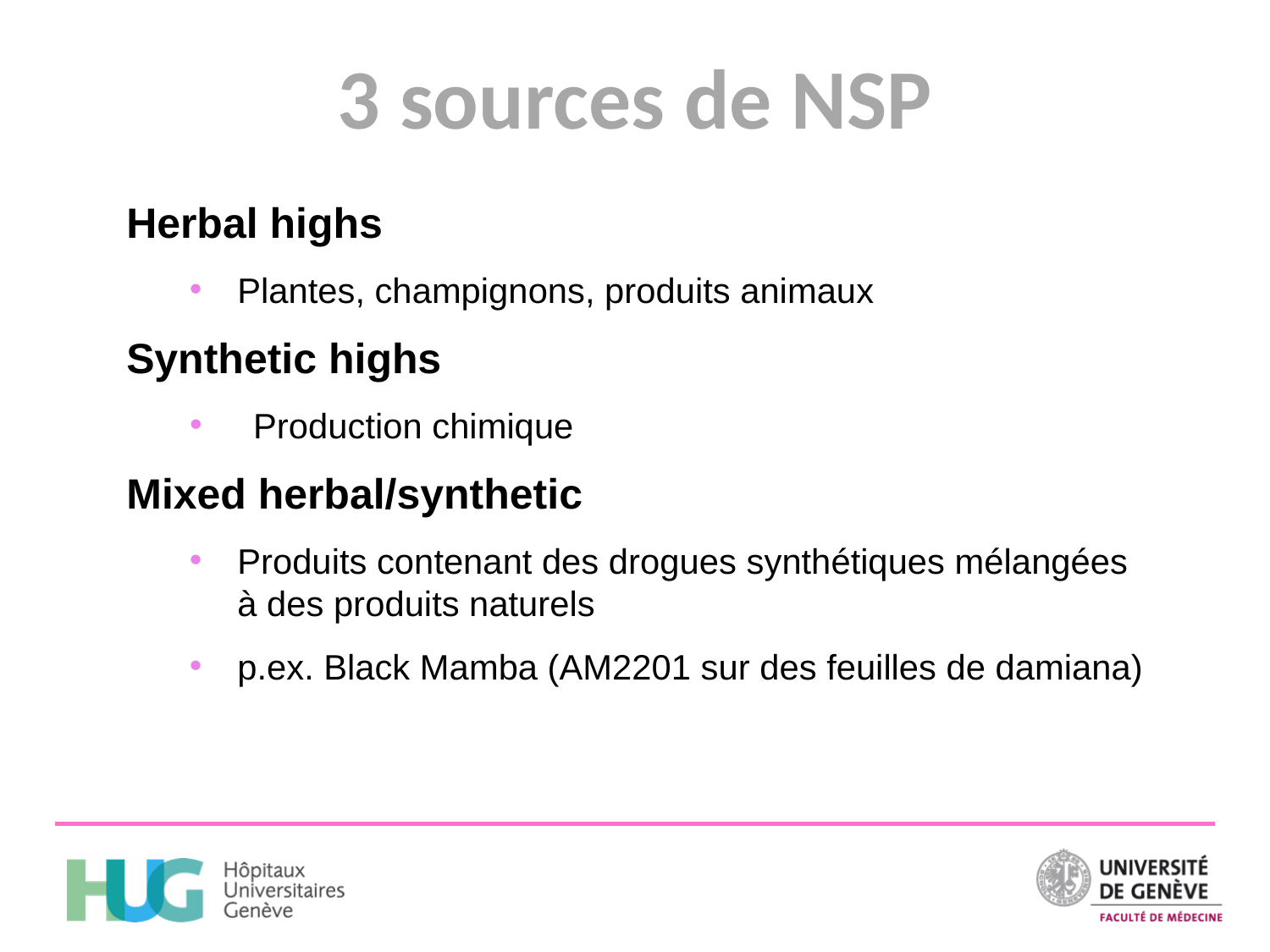

# 3 sources de NSP
Herbal highs
Plantes, champignons, produits animaux
Synthetic highs
Production chimique
Mixed herbal/synthetic
Produits contenant des drogues synthétiques mélangées à des produits naturels
p.ex. Black Mamba (AM2201 sur des feuilles de damiana)